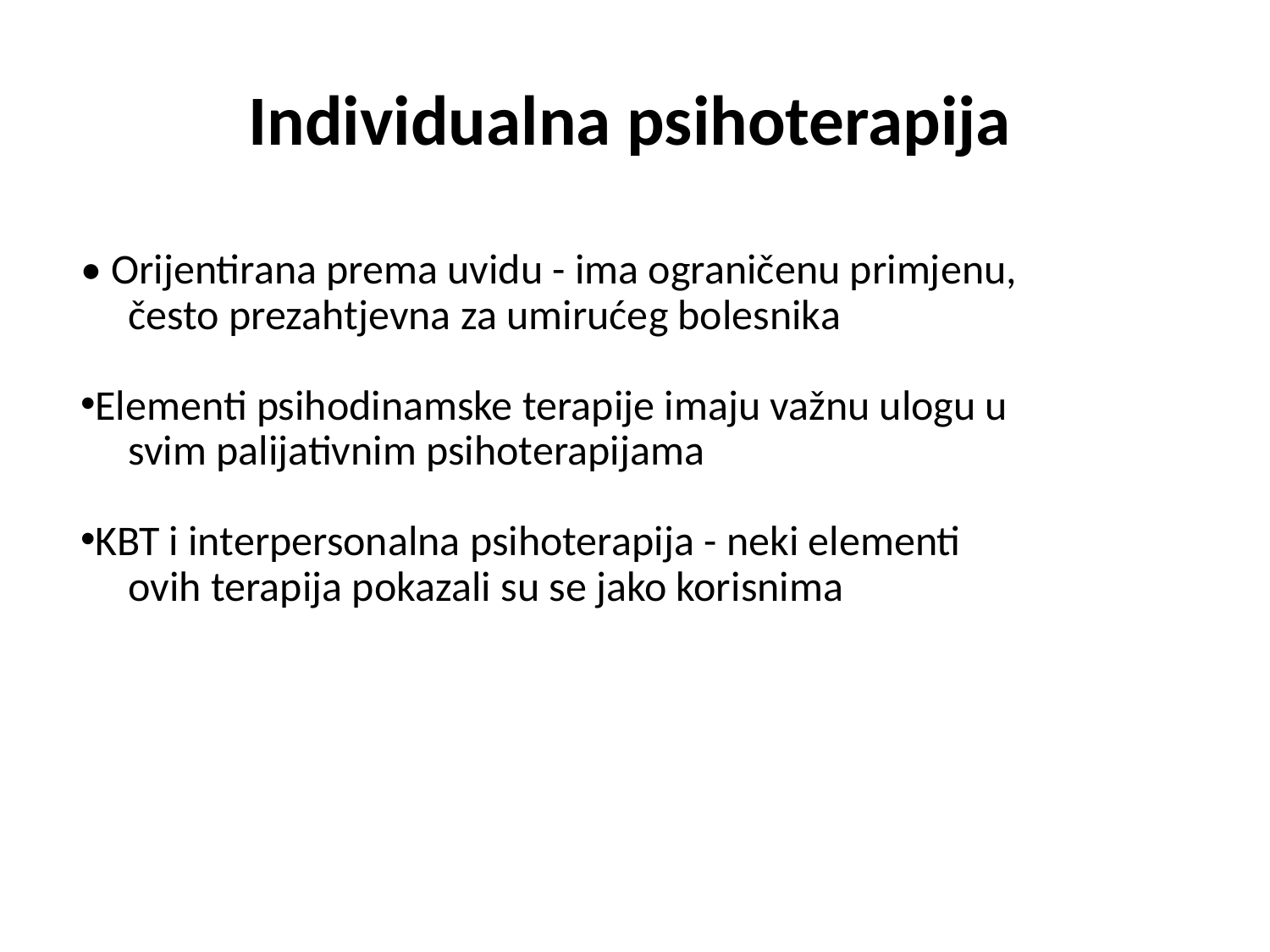

Individualna psihoterapija
• Orijentirana prema uvidu - ima ograničenu primjenu,
	često prezahtjevna za umirućeg bolesnika

Elementi psihodinamske terapije imaju važnu ulogu u
	svim palijativnim psihoterapijama

KBT i interpersonalna psihoterapija - neki elementi
	ovih terapija pokazali su se jako korisnima